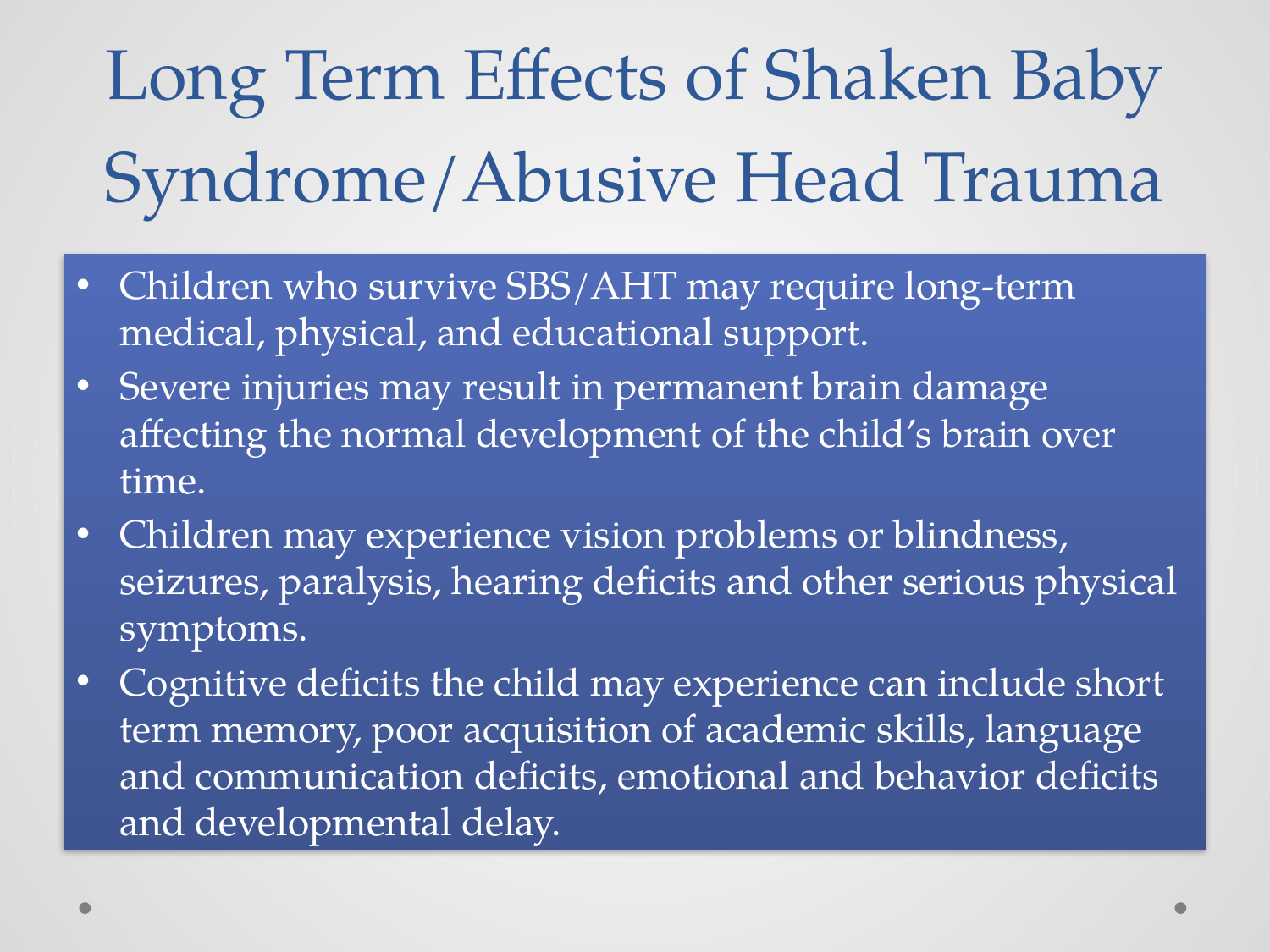

# Long Term Effects of Shaken Baby Syndrome/Abusive Head Trauma
Children who survive SBS/AHT may require long-term medical, physical, and educational support.
Severe injuries may result in permanent brain damage affecting the normal development of the child’s brain over time.
Children may experience vision problems or blindness, seizures, paralysis, hearing deficits and other serious physical symptoms.
Cognitive deficits the child may experience can include short term memory, poor acquisition of academic skills, language and communication deficits, emotional and behavior deficits and developmental delay.